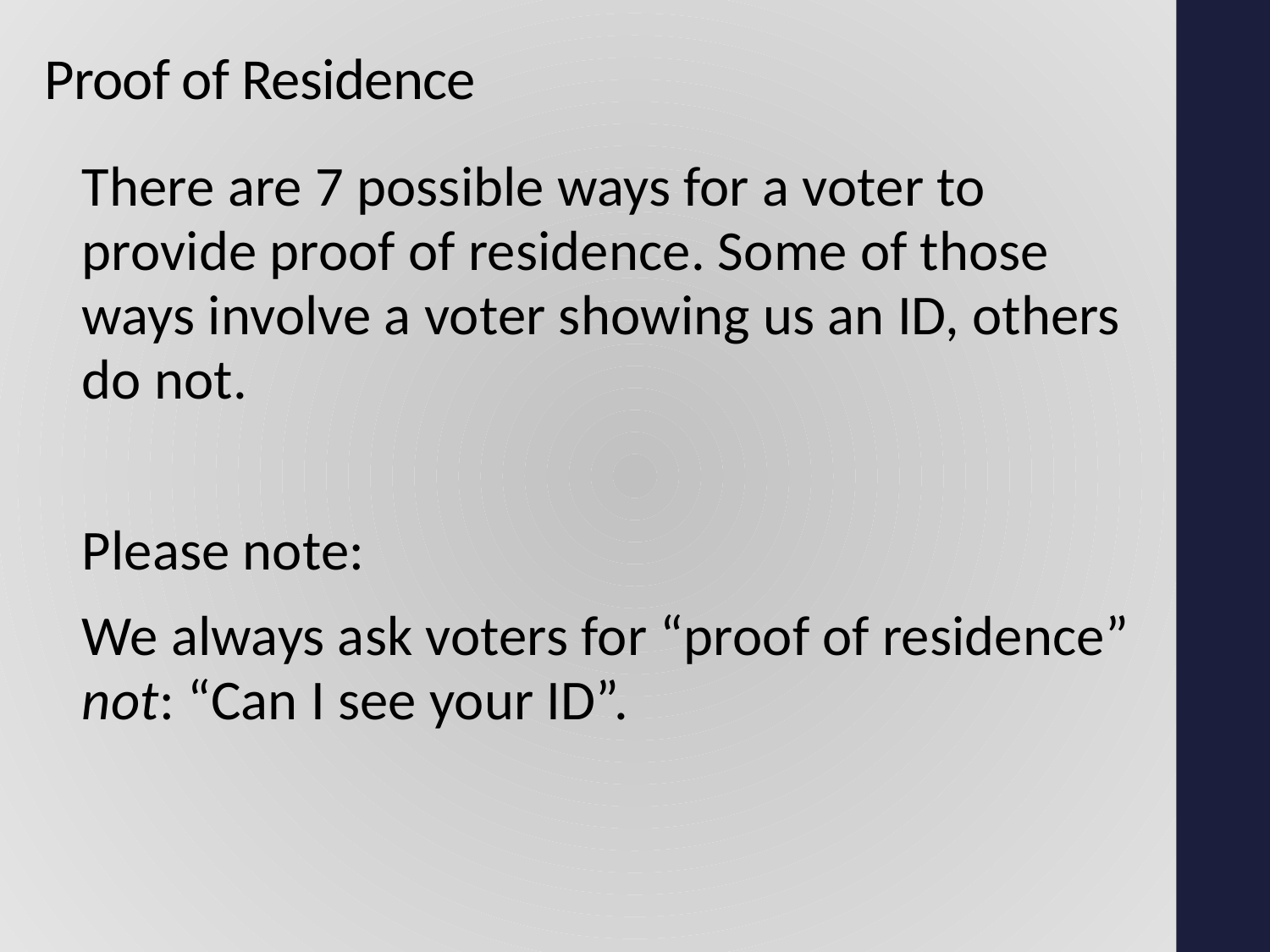

# Proof of Residence
There are 7 possible ways for a voter to provide proof of residence. Some of those ways involve a voter showing us an ID, others do not.

Please note:
We always ask voters for “proof of residence” not: “Can I see your ID”.